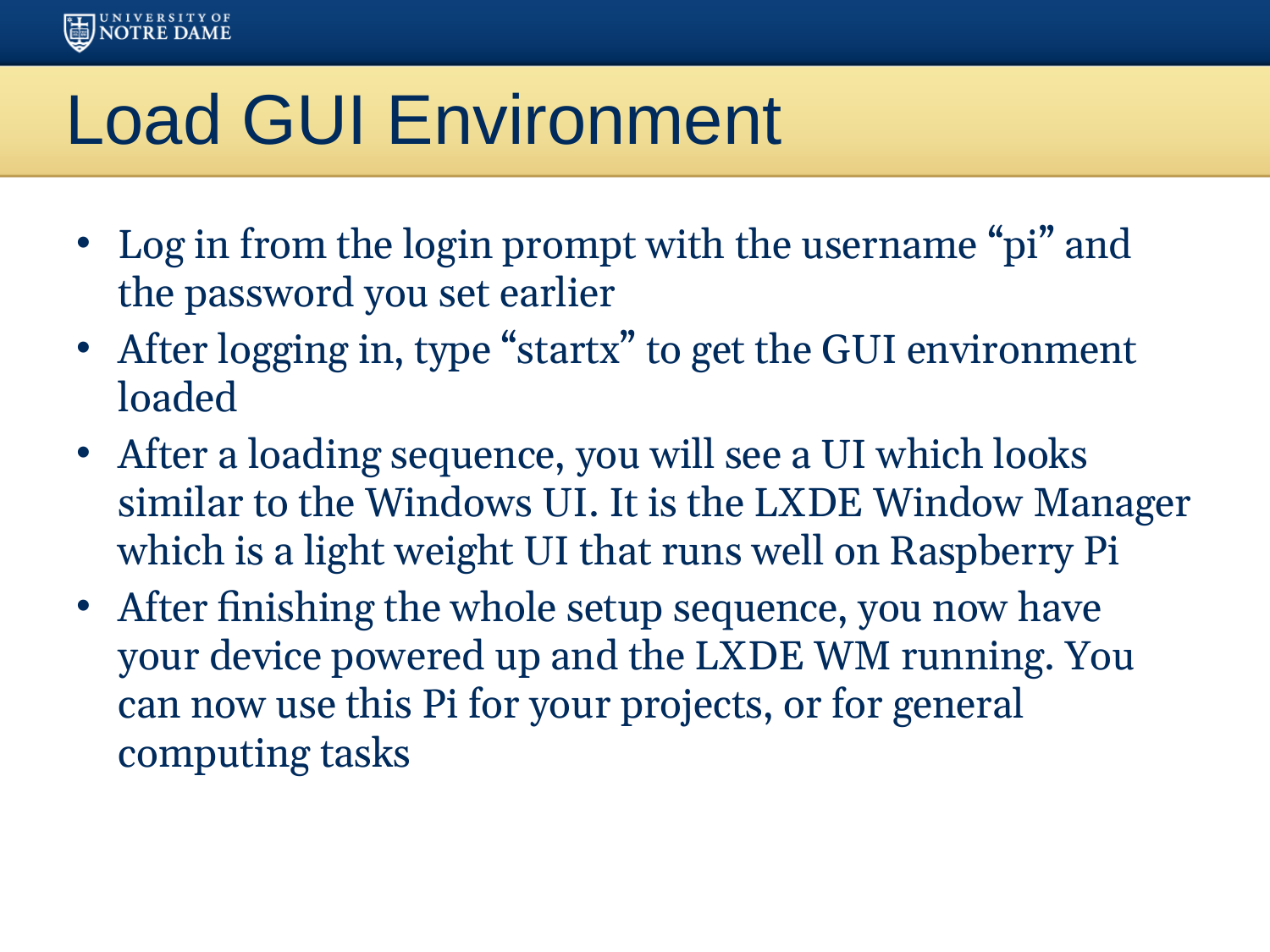

# Load GUI Environment
Log in from the login prompt with the username “pi” and the password you set earlier
After logging in, type “startx” to get the GUI environment loaded
After a loading sequence, you will see a UI which looks similar to the Windows UI. It is the LXDE Window Manager which is a light weight UI that runs well on Raspberry Pi
After finishing the whole setup sequence, you now have your device powered up and the LXDE WM running. You can now use this Pi for your projects, or for general computing tasks